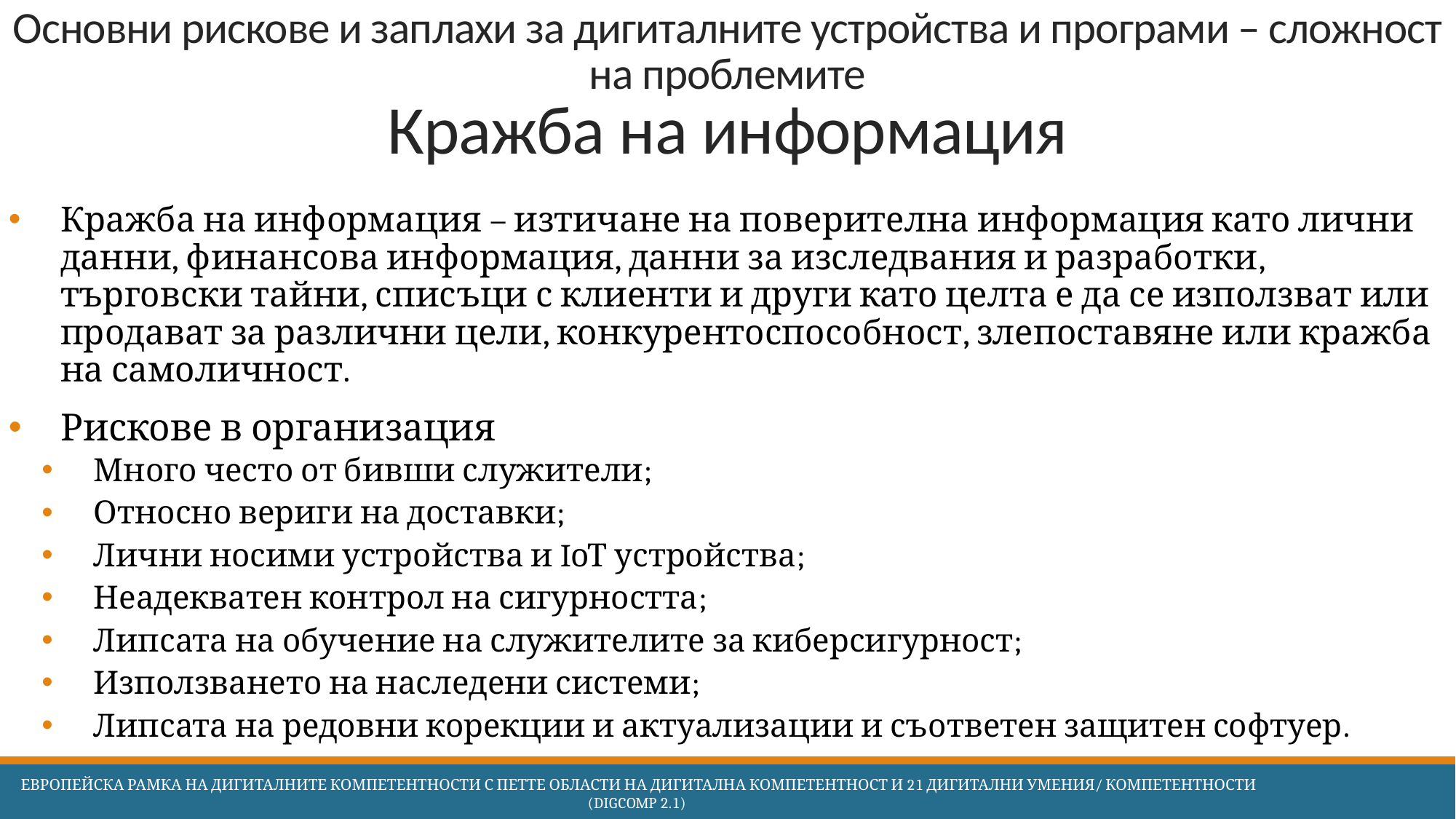

# Основни рискове и заплахи за дигиталните устройства и програми – сложност на проблемите Кражба на информация
Кражба на информация – изтичане на поверителна информация като лични данни, финансова информация, данни за изследвания и разработки, търговски тайни, списъци с клиенти и други като целта е да се използват или продават за различни цели, конкурентоспособност, злепоставяне или кражба на самоличност.
Рискове в организация
Много често от бивши служители;
Относно вериги на доставки;
Лични носими устройства и IоТ устройства;
Неадекватен контрол на сигурността;
Липсата на обучение на служителите за киберсигурност;
Използването на наследени системи;
Липсата на редовни корекции и актуализации и съответен защитен софтуер.

 Европейска Рамка на дигиталните компетентности с петте области на дигитална компетентност и 21 дигитални умения/ компетентности (DigComp 2.1)